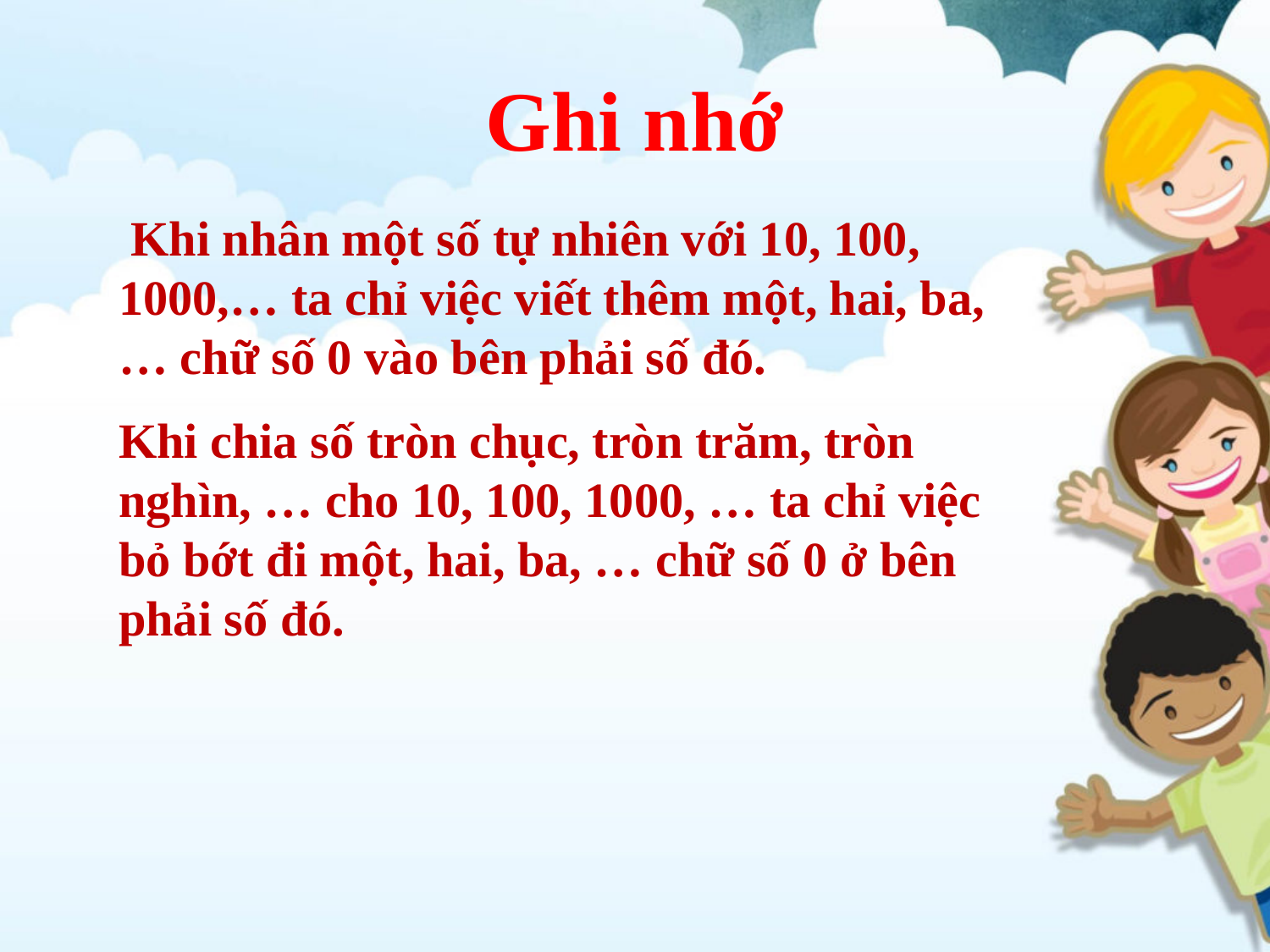

# Ghi nhớ
 Khi nhân một số tự nhiên với 10, 100, 1000,… ta chỉ việc viết thêm một, hai, ba, … chữ số 0 vào bên phải số đó.
Khi chia số tròn chục, tròn trăm, tròn nghìn, … cho 10, 100, 1000, … ta chỉ việc bỏ bớt đi một, hai, ba, … chữ số 0 ở bên phải số đó.